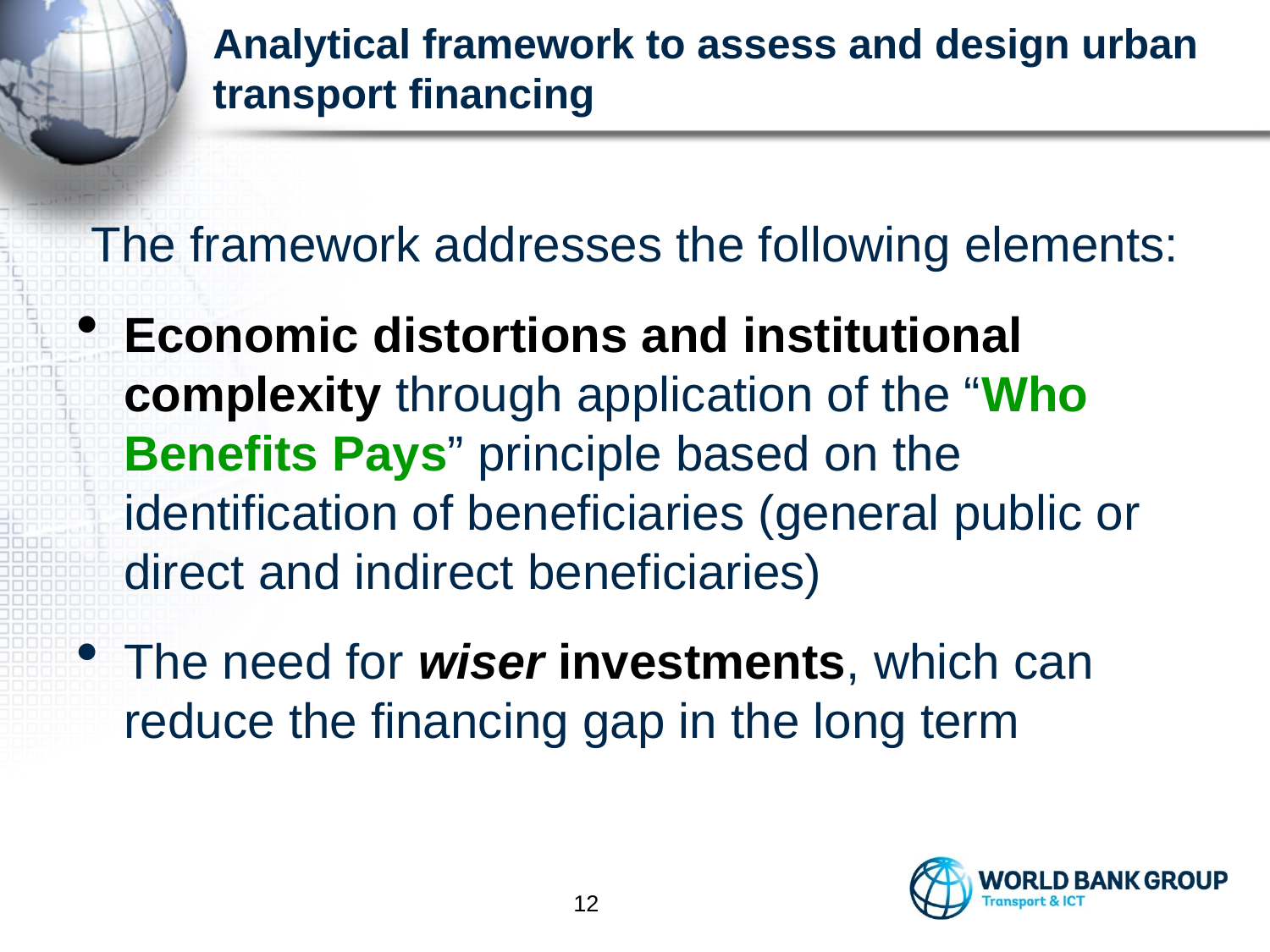

# Analytical framework to assess and design urban transport financing
The framework addresses the following elements:
Economic distortions and institutional complexity through application of the “Who Benefits Pays” principle based on the identification of beneficiaries (general public or direct and indirect beneficiaries)
The need for wiser investments, which can reduce the financing gap in the long term